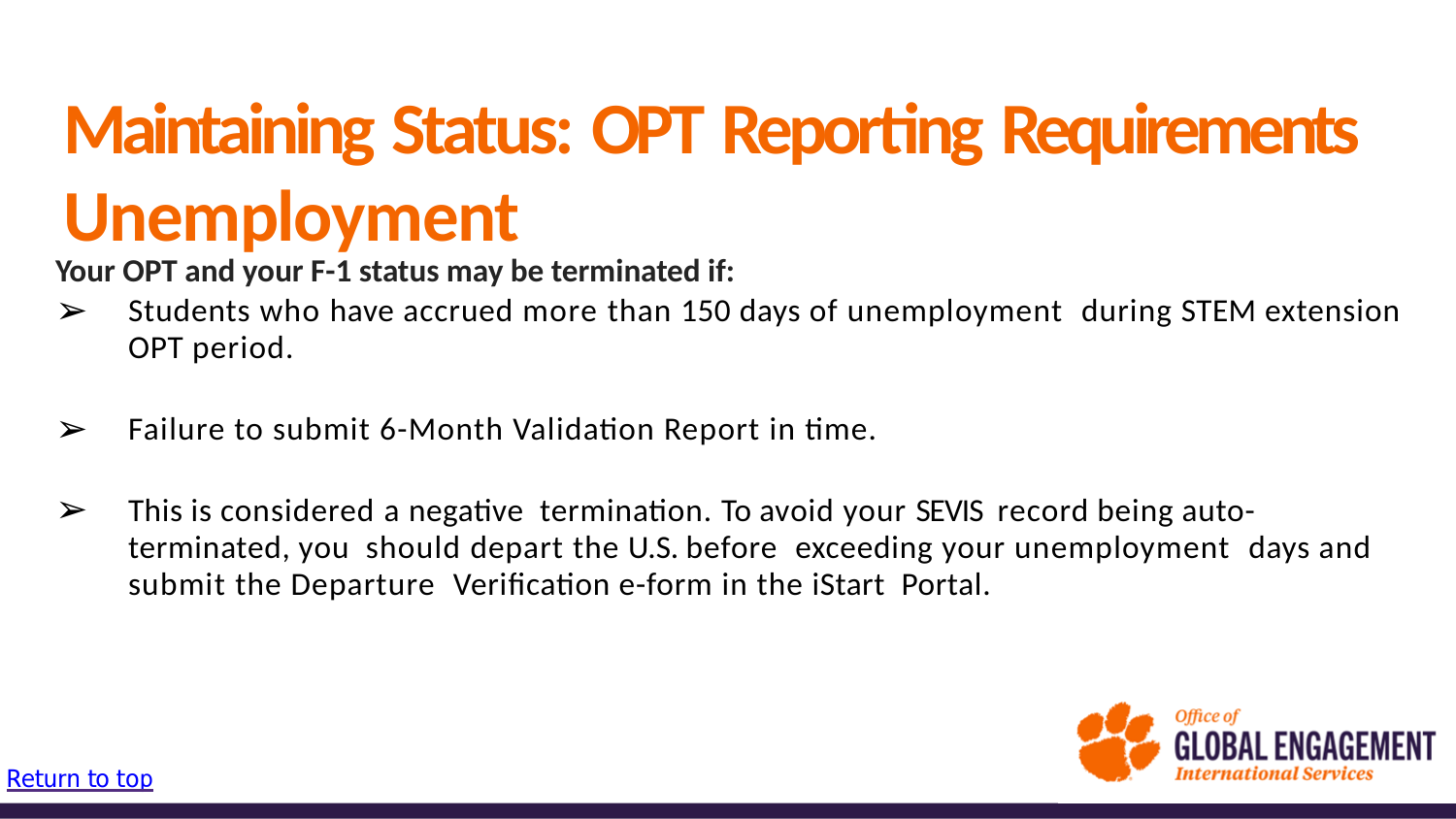

# Maintaining Status: OPT Reporting Requirements Unemployment
Your OPT and your F-1 status may be terminated if:
Students who have accrued more than 150 days of unemployment  during STEM extension OPT period.

Failure to submit 6-Month Validation Report in time.

This is considered a negative  termination. To avoid your SEVIS  record being auto-terminated, you  should depart the U.S. before  exceeding your unemployment  days and submit the Departure  Veriﬁcation e-form in the iStart  Portal.
Return to top